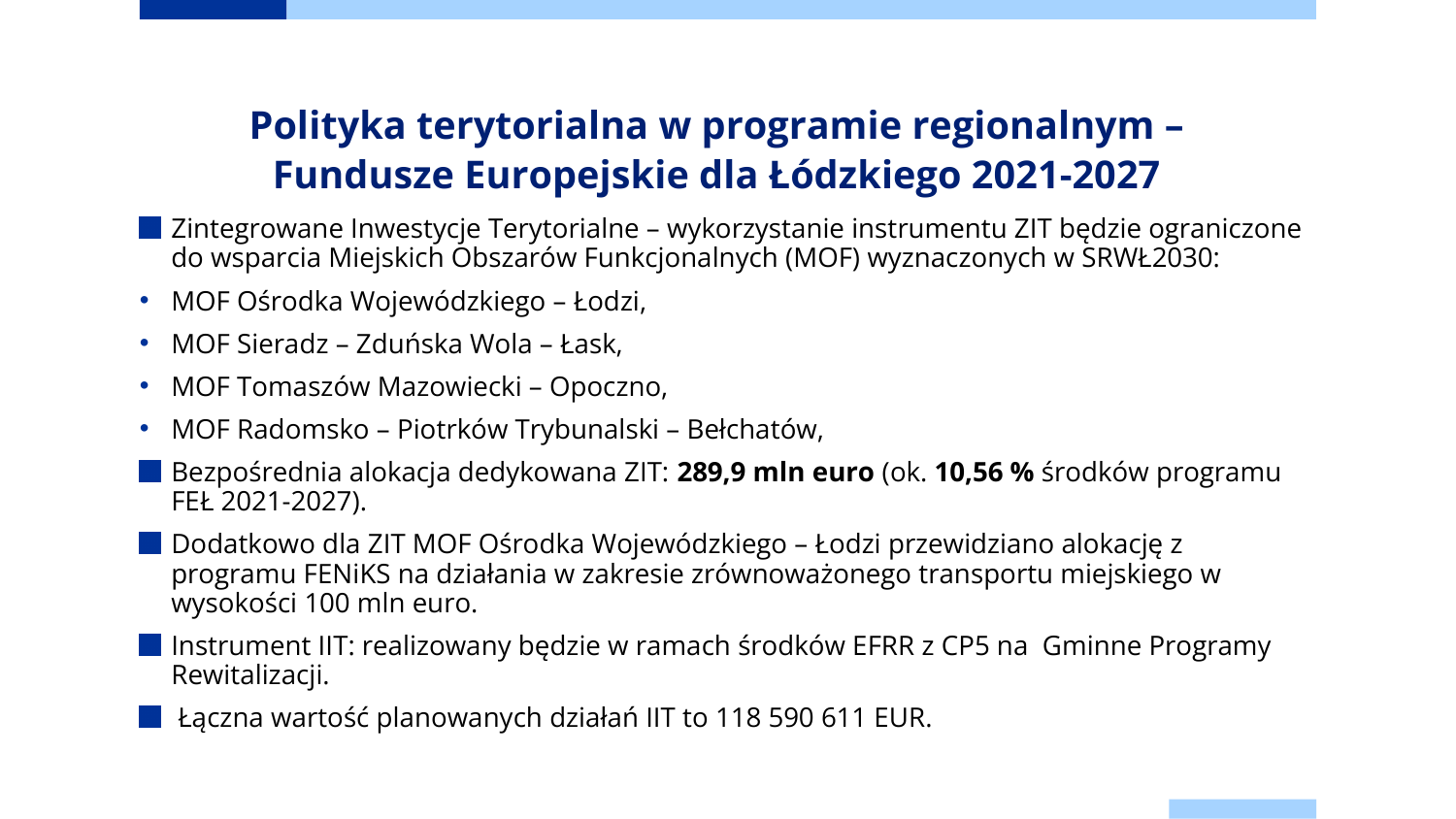

# Polityka terytorialna w programie regionalnym – Fundusze Europejskie dla Łódzkiego 2021-2027
Zintegrowane Inwestycje Terytorialne – wykorzystanie instrumentu ZIT będzie ograniczone do wsparcia Miejskich Obszarów Funkcjonalnych (MOF) wyznaczonych w SRWŁ2030:
MOF Ośrodka Wojewódzkiego – Łodzi,
MOF Sieradz – Zduńska Wola – Łask,
MOF Tomaszów Mazowiecki – Opoczno,
MOF Radomsko – Piotrków Trybunalski – Bełchatów,
Bezpośrednia alokacja dedykowana ZIT: 289,9 mln euro (ok. 10,56 % środków programu FEŁ 2021-2027).
Dodatkowo dla ZIT MOF Ośrodka Wojewódzkiego – Łodzi przewidziano alokację z programu FENiKS na działania w zakresie zrównoważonego transportu miejskiego w wysokości 100 mln euro.
Instrument IIT: realizowany będzie w ramach środków EFRR z CP5 na  Gminne Programy Rewitalizacji.
 Łączna wartość planowanych działań IIT to 118 590 611 EUR.